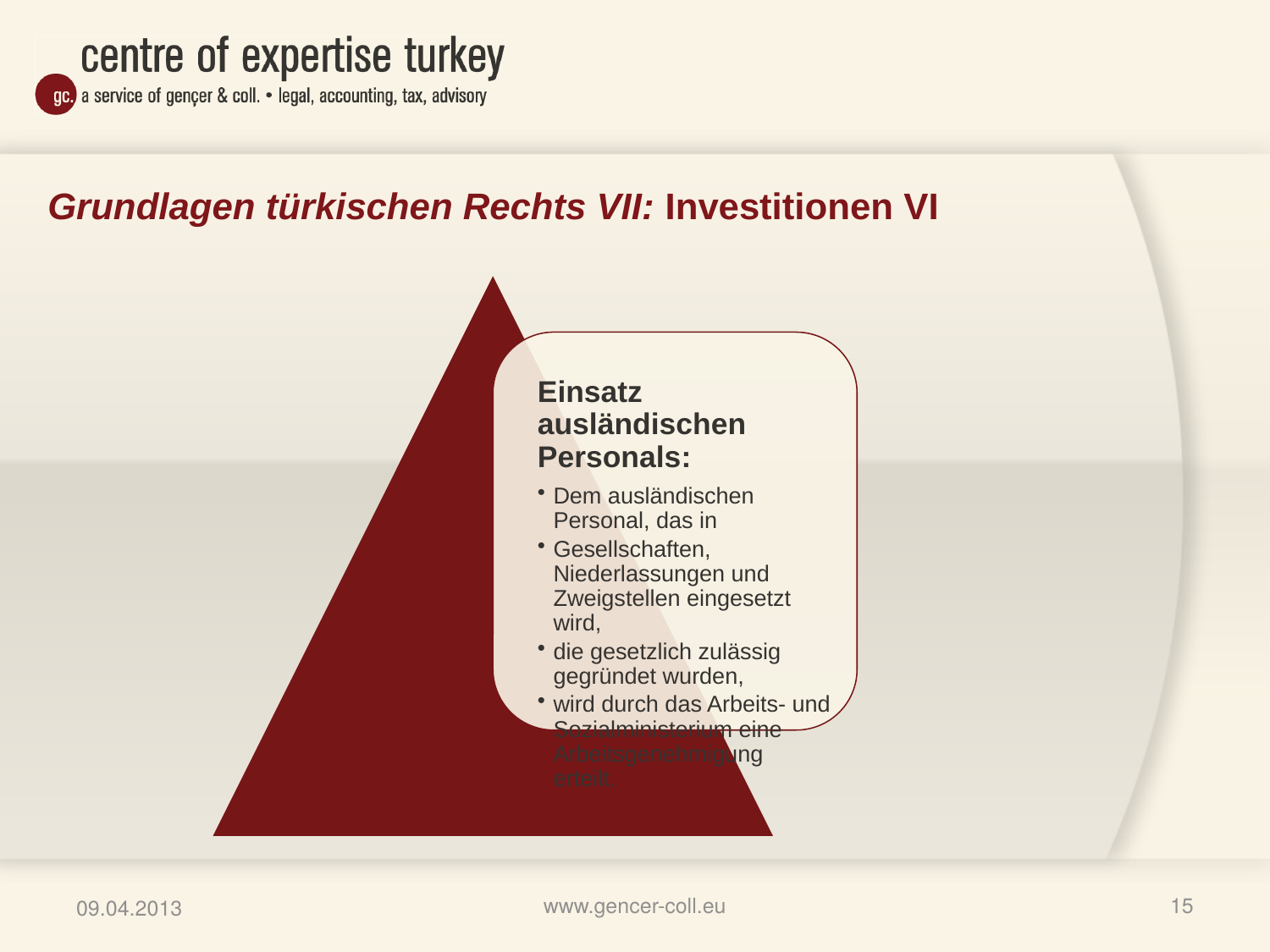

# Grundlagen türkischen Rechts VII: Investitionen VI
Einsatz ausländischen Personals:
Dem ausländischen Personal, das in
Gesellschaften, Niederlassungen und Zweigstellen eingesetzt wird,
die gesetzlich zulässig gegründet wurden,
wird durch das Arbeits- und Sozialministerium eine Arbeitsgenehmigung erteilt.
09.04.2013
www.gencer-coll.eu
15